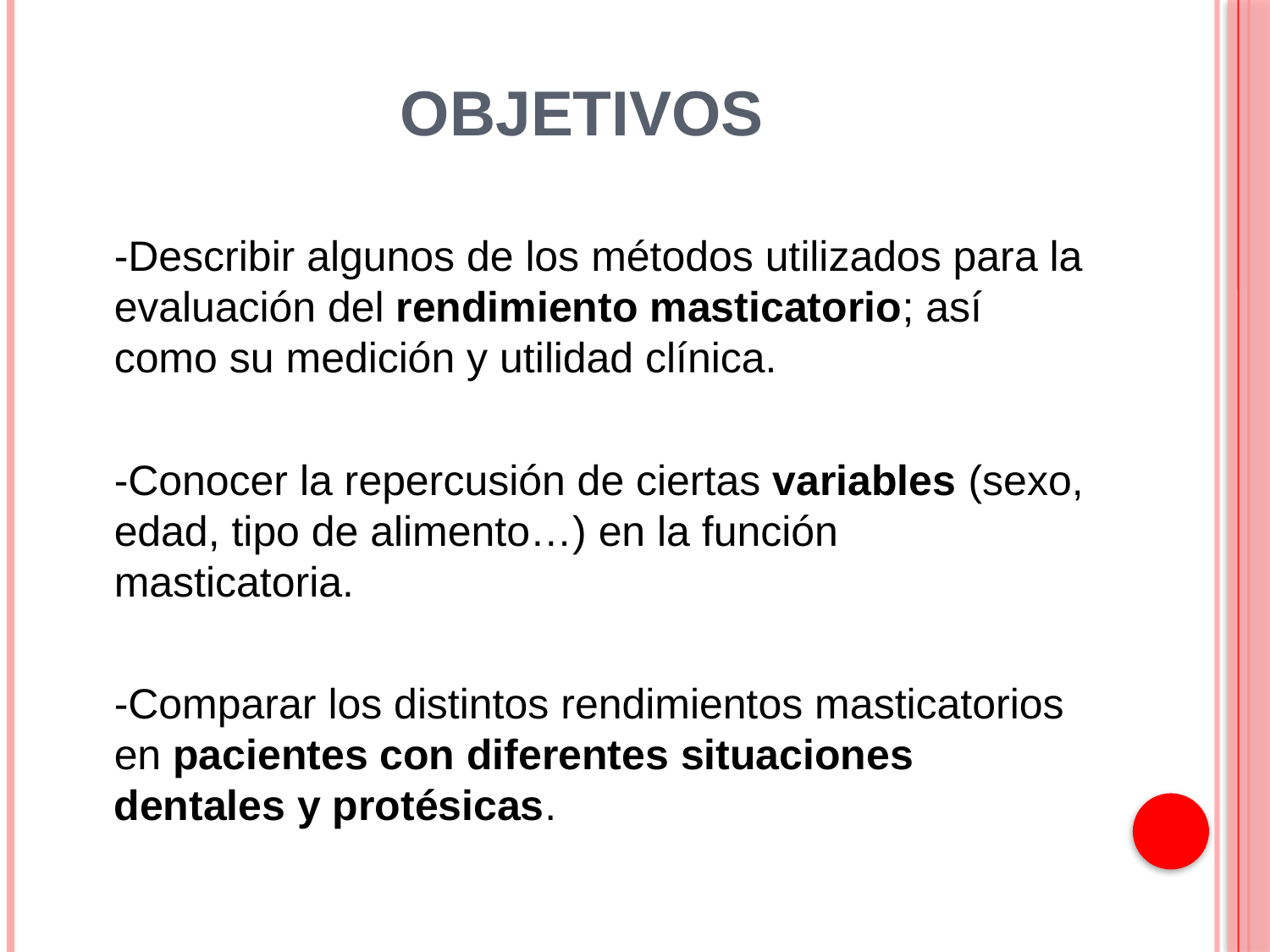

# OBJETIVOS
	-Describir algunos de los métodos utilizados para la evaluación del rendimiento masticatorio; así como su medición y utilidad clínica.

	-Conocer la repercusión de ciertas variables (sexo, edad, tipo de alimento…) en la función masticatoria.

  	-Comparar los distintos rendimientos masticatorios en pacientes con diferentes situaciones dentales y protésicas.